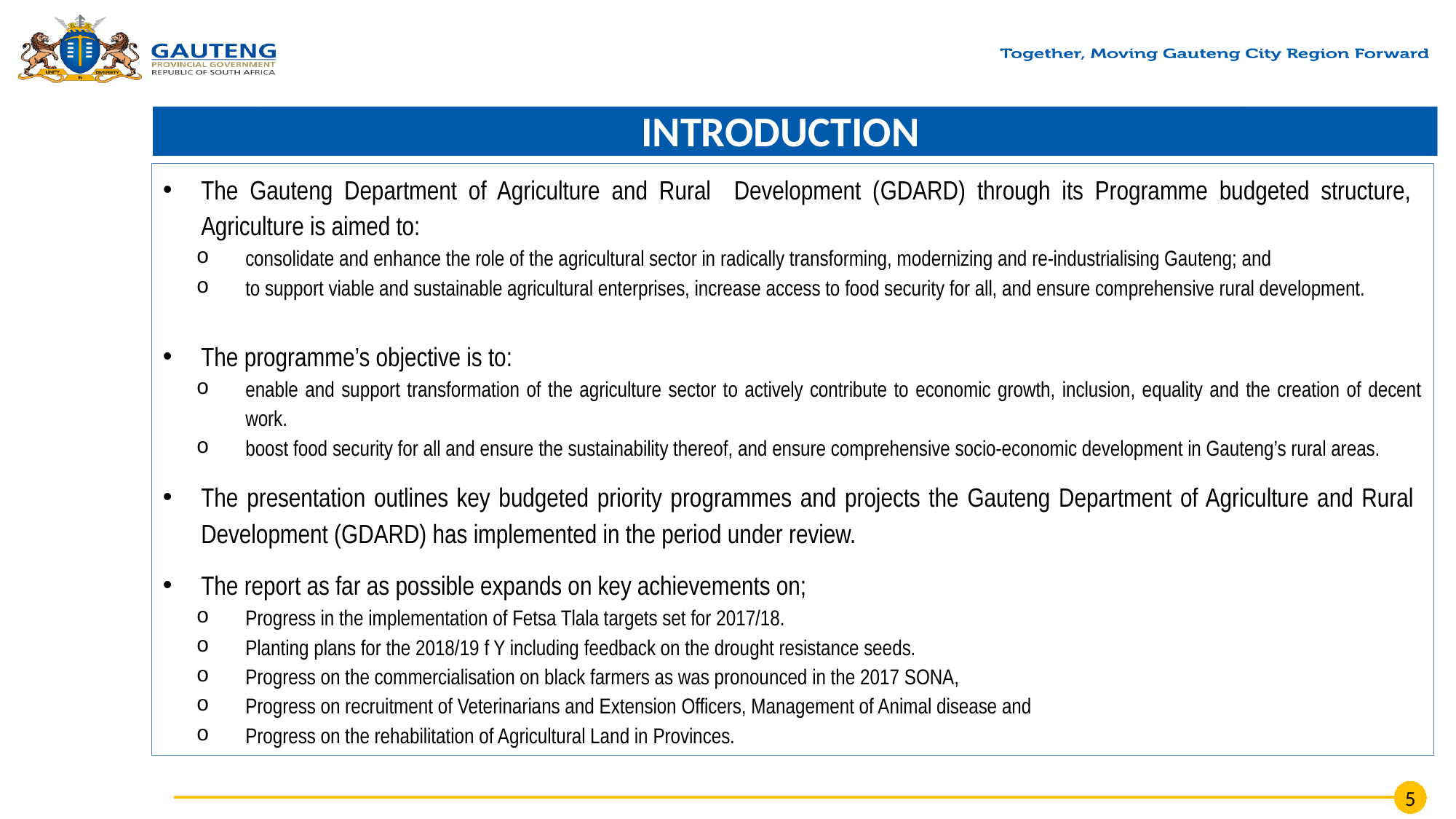

# INTRODUCTION
The Gauteng Department of Agriculture and Rural  Development (GDARD) through its Programme budgeted structure,  Agriculture is aimed to:
consolidate and enhance the role of the agricultural sector in radically transforming, modernizing and re-industrialising Gauteng; and
to support viable and sustainable agricultural enterprises, increase access to food security for all, and ensure comprehensive rural development.

The programme’s objective is to:
enable and support transformation of the agriculture sector to actively contribute to economic growth, inclusion, equality and the creation of decent work.
boost food security for all and ensure the sustainability thereof, and ensure comprehensive socio-economic development in Gauteng’s rural areas.

The presentation outlines key budgeted priority programmes and projects the Gauteng Department of Agriculture and Rural  Development (GDARD) has implemented in the period under review.

The report as far as possible expands on key achievements on;
Progress in the implementation of Fetsa Tlala targets set for 2017/18.
Planting plans for the 2018/19 f Y including feedback on the drought resistance seeds.
Progress on the commercialisation on black farmers as was pronounced in the 2017 SONA,
Progress on recruitment of Veterinarians and Extension Officers, Management of Animal disease and
Progress on the rehabilitation of Agricultural Land in Provinces.

5